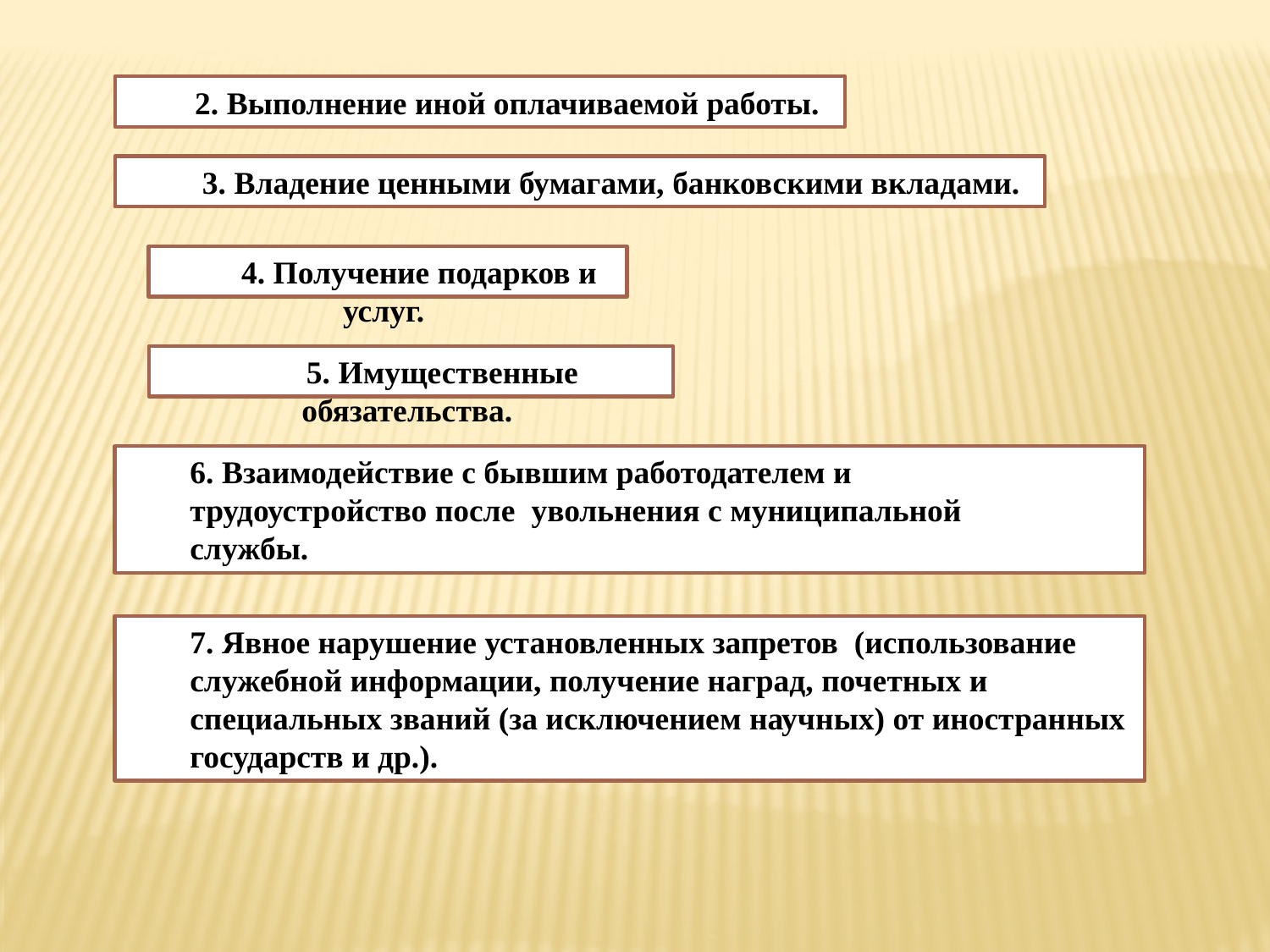

2. Выполнение иной оплачиваемой работы.
3. Владение ценными бумагами, банковскими вкладами.
4. Получение подарков и услуг.
5. Имущественные обязательства.
6. Взаимодействие с бывшим работодателем и
трудоустройство после  увольнения с муниципальной
службы.
7. Явное нарушение установленных запретов  (использование
служебной информации, получение наград, почетных и
специальных званий (за исключением научных) от иностранных
государств и др.).